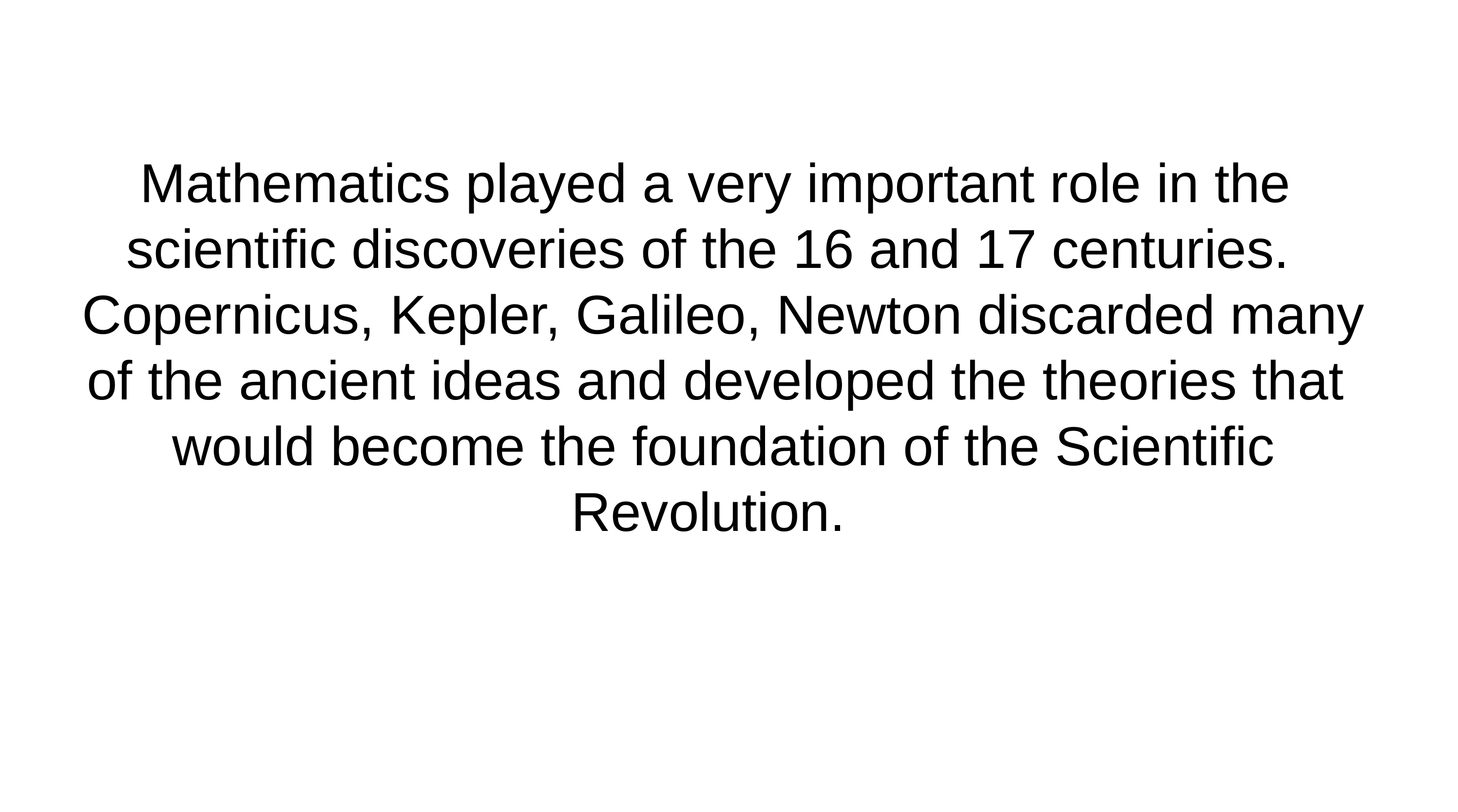

Mathematics played a very  important role in the  scientific discoveries of the 16  and 17 centuries.   Copernicus, Kepler, Galileo,  Newton discarded many of  the ancient ideas and  developed the theories that  would become the foundation  of the Scientific Revolution.